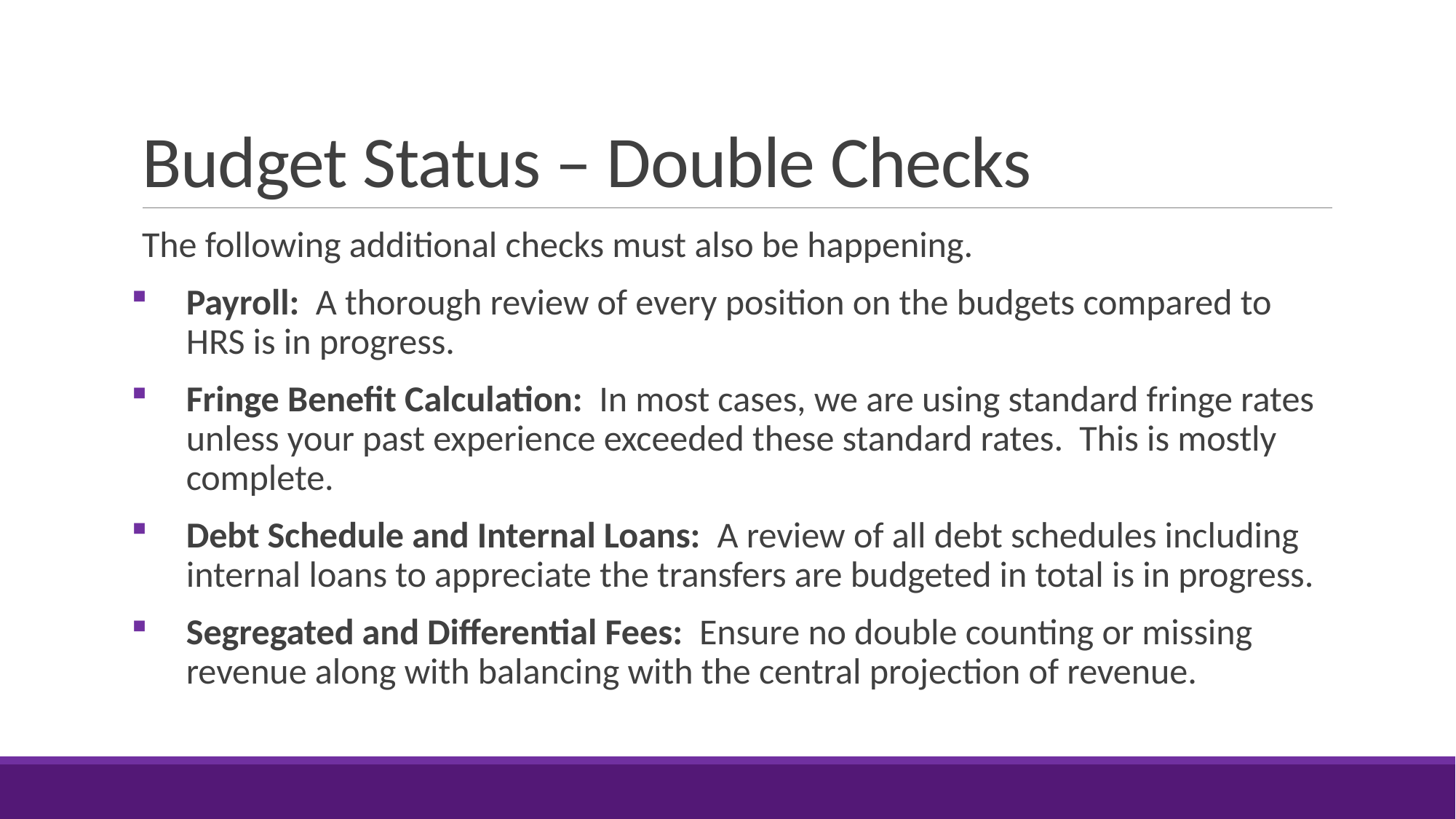

# Budget Status – Double Checks
The following additional checks must also be happening.
Payroll:  A thorough review of every position on the budgets compared to HRS is in progress.
Fringe Benefit Calculation:  In most cases, we are using standard fringe rates unless your past experience exceeded these standard rates.  This is mostly complete.
Debt Schedule and Internal Loans:  A review of all debt schedules including internal loans to appreciate the transfers are budgeted in total is in progress.
Segregated and Differential Fees:  Ensure no double counting or missing revenue along with balancing with the central projection of revenue.